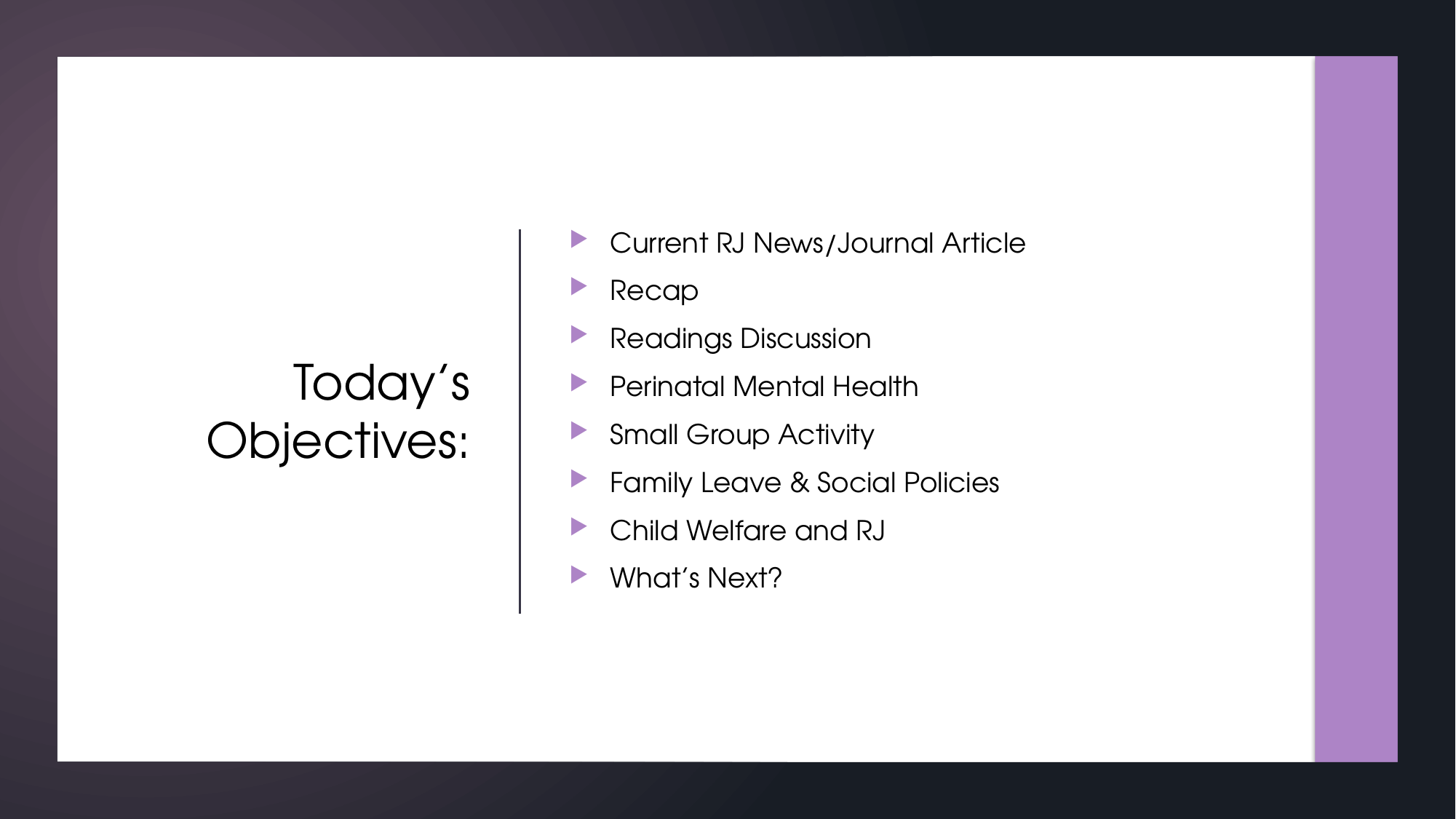

Current RJ News/Journal Article
Recap
Readings Discussion
Perinatal Mental Health
Small Group Activity
Family Leave & Social Policies
Child Welfare and RJ
What’s Next?
# Today’s Objectives: